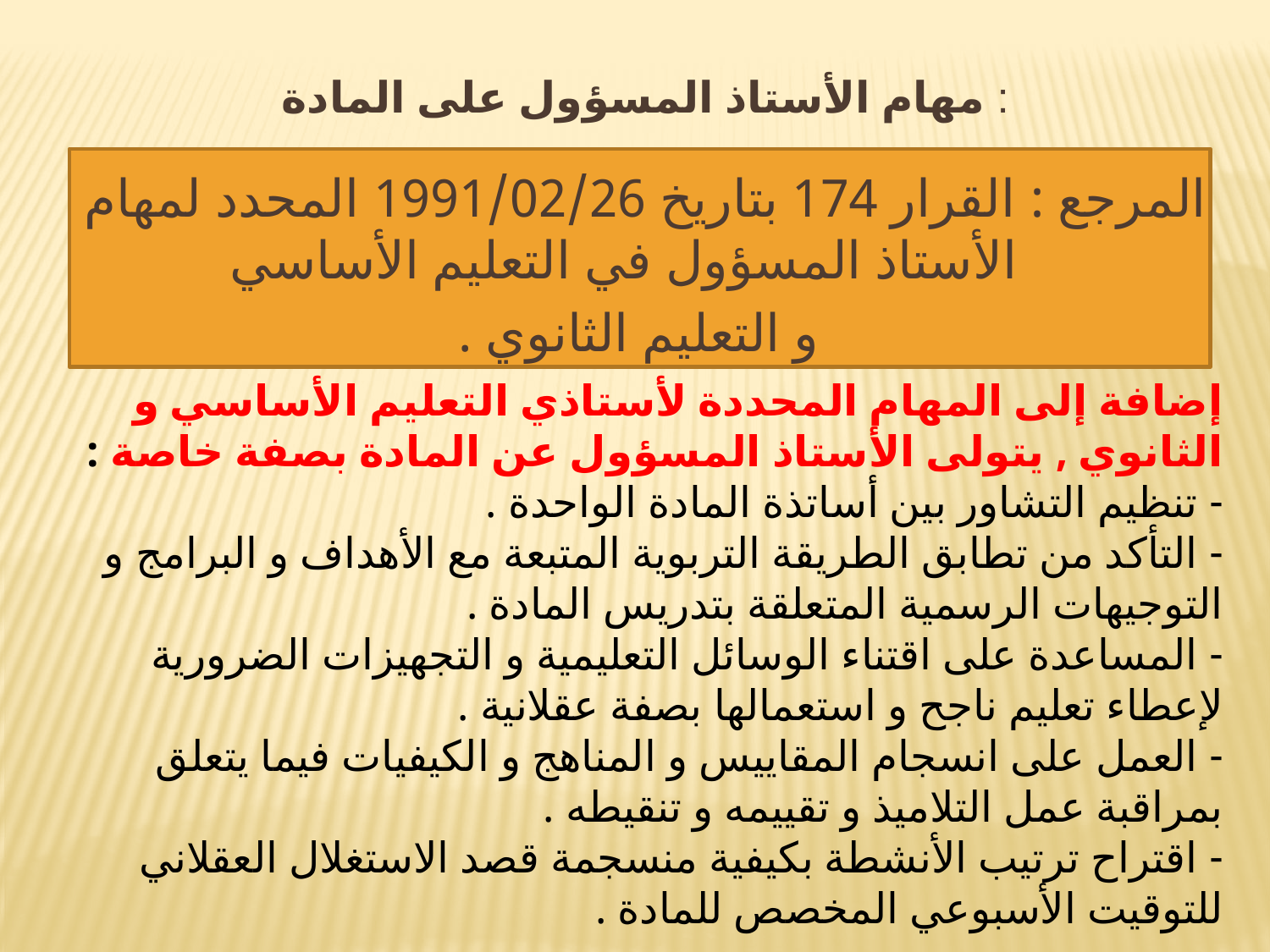

# مهام الأستاذ المسؤول على المادة :

المرجع : القرار 174 بتاريخ 1991/02/26 المحدد لمهام الأستاذ المسؤول في التعليم الأساسي
 و التعليم الثانوي .

إضافة إلى المهام المحددة لأستاذي التعليم الأساسي و الثانوي , يتولى الأستاذ المسؤول عن المادة بصفة خاصة :
- تنظيم التشاور بين أساتذة المادة الواحدة .
- التأكد من تطابق الطريقة التربوية المتبعة مع الأهداف و البرامج و التوجيهات الرسمية المتعلقة بتدريس المادة .
- المساعدة على اقتناء الوسائل التعليمية و التجهيزات الضرورية لإعطاء تعليم ناجح و استعمالها بصفة عقلانية .
- العمل على انسجام المقاييس و المناهج و الكيفيات فيما يتعلق بمراقبة عمل التلاميذ و تقييمه و تنقيطه .
- اقتراح ترتيب الأنشطة بكيفية منسجمة قصد الاستغلال العقلاني للتوقيت الأسبوعي المخصص للمادة .